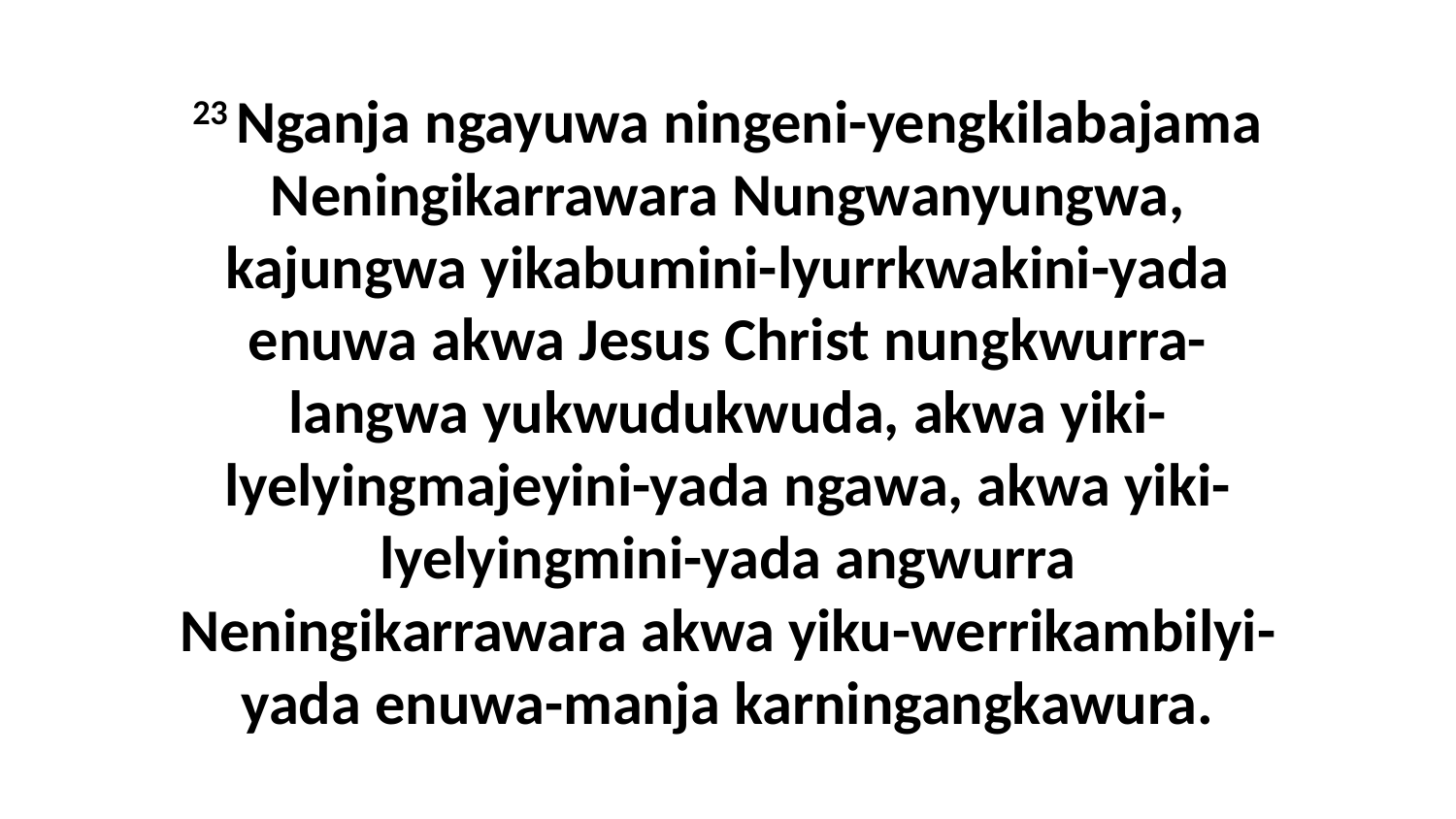

23 Nganja ngayuwa ningeni-yengkilabajama Neningikarrawara Nungwanyungwa, kajungwa yikabumini-lyurrkwakini-yada enuwa akwa Jesus Christ nungkwurra-langwa yukwudukwuda, akwa yiki-lyelyingmajeyini-yada ngawa, akwa yiki-lyelyingmini-yada angwurra Neningikarrawara akwa yiku-werrikambilyi-yada enuwa-manja karningangkawura.